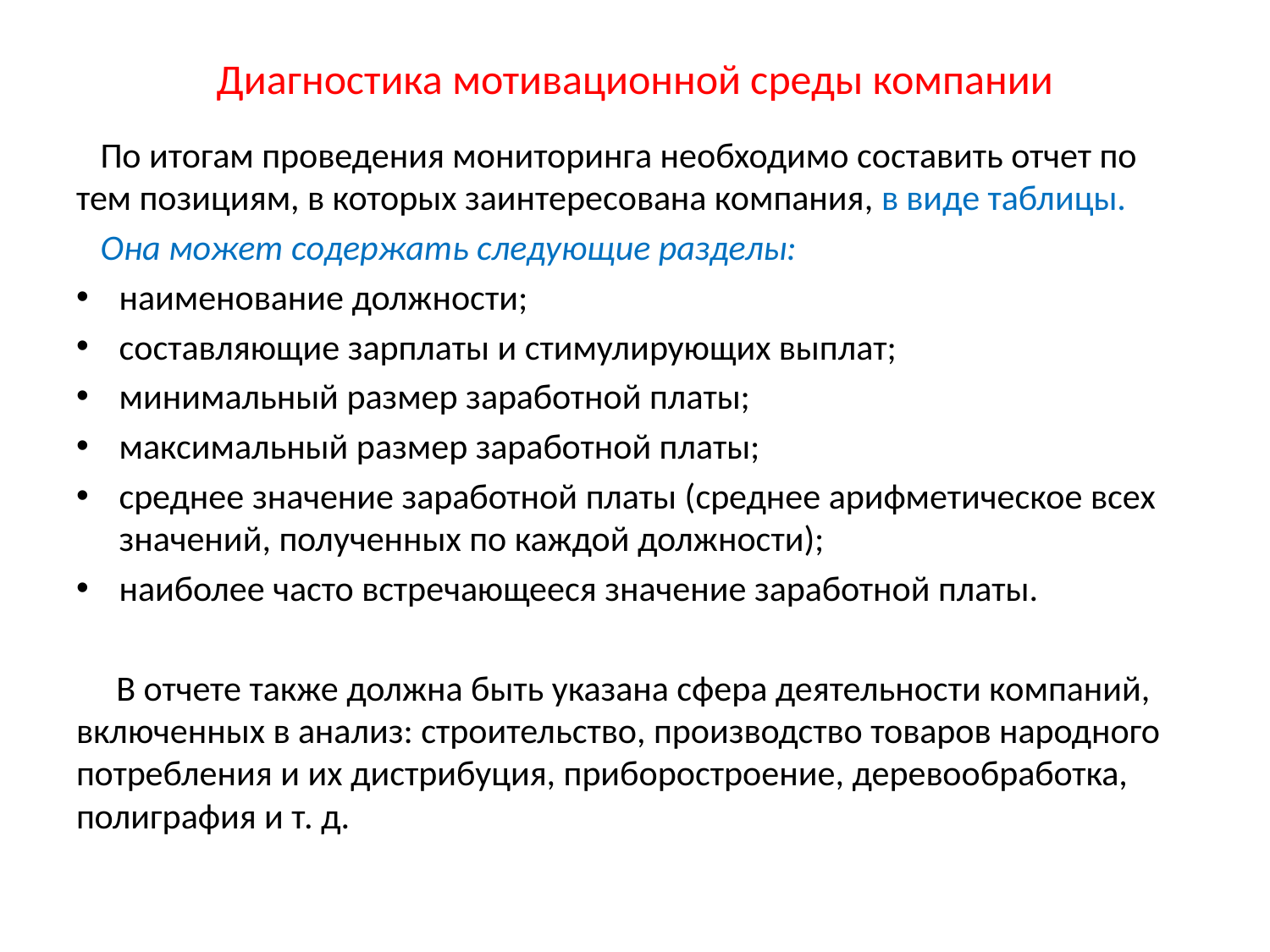

# Диагностика мотивационной среды компании
   По итогам проведения мониторинга необходимо составить отчет по тем позициям, в которых заинтересована компания, в виде таблицы.
   Она может содержать следующие разделы:
наименование должности;
составляющие зарплаты и стимулирующих выплат;
минимальный размер заработной платы;
максимальный размер заработной платы;
среднее значение заработной платы (среднее арифметическое всех значений, полученных по каждой должности);
наиболее часто встречающееся значение заработной платы.

     В отчете также должна быть указана сфера деятельности компаний, включенных в анализ: строительство, производство товаров народного потребления и их дистрибуция, приборостроение, деревообработка, полиграфия и т. д.